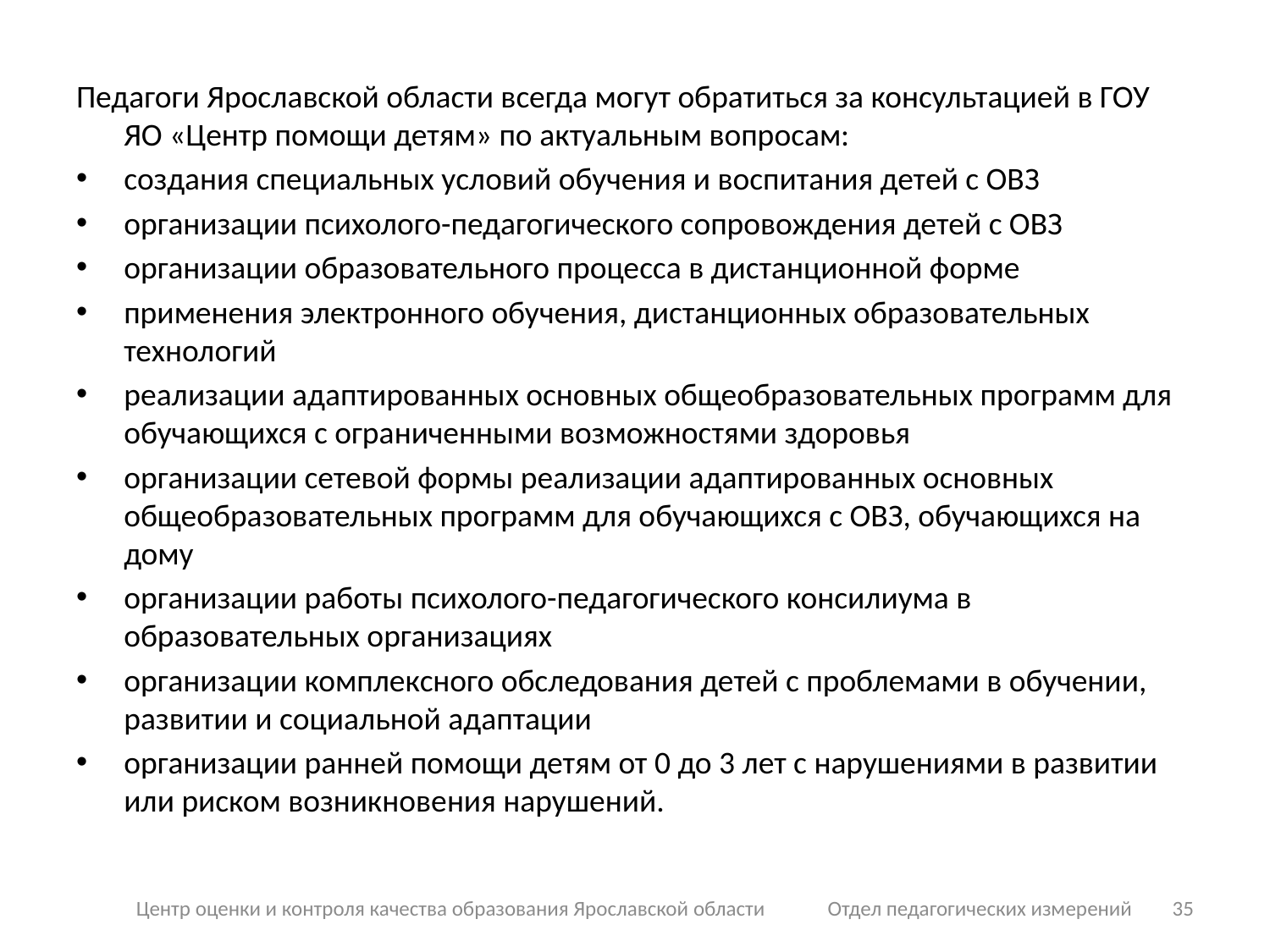

Педагоги Ярославской области всегда могут обратиться за консультацией в ГОУ ЯО «Центр помощи детям» по актуальным вопросам:
создания специальных условий обучения и воспитания детей с ОВЗ
организации психолого-педагогического сопровождения детей с ОВЗ
организации образовательного процесса в дистанционной форме
применения электронного обучения, дистанционных образовательных технологий
реализации адаптированных основных общеобразовательных программ для обучающихся с ограниченными возможностями здоровья
организации сетевой формы реализации адаптированных основных общеобразовательных программ для обучающихся с ОВЗ, обучающихся на дому
организации работы психолого-педагогического консилиума в образовательных организациях
организации комплексного обследования детей с проблемами в обучении, развитии и социальной адаптации
организации ранней помощи детям от 0 до 3 лет с нарушениями в развитии или риском возникновения нарушений.

Центр оценки и контроля качества образования Ярославской области             Отдел педагогических измерений
35